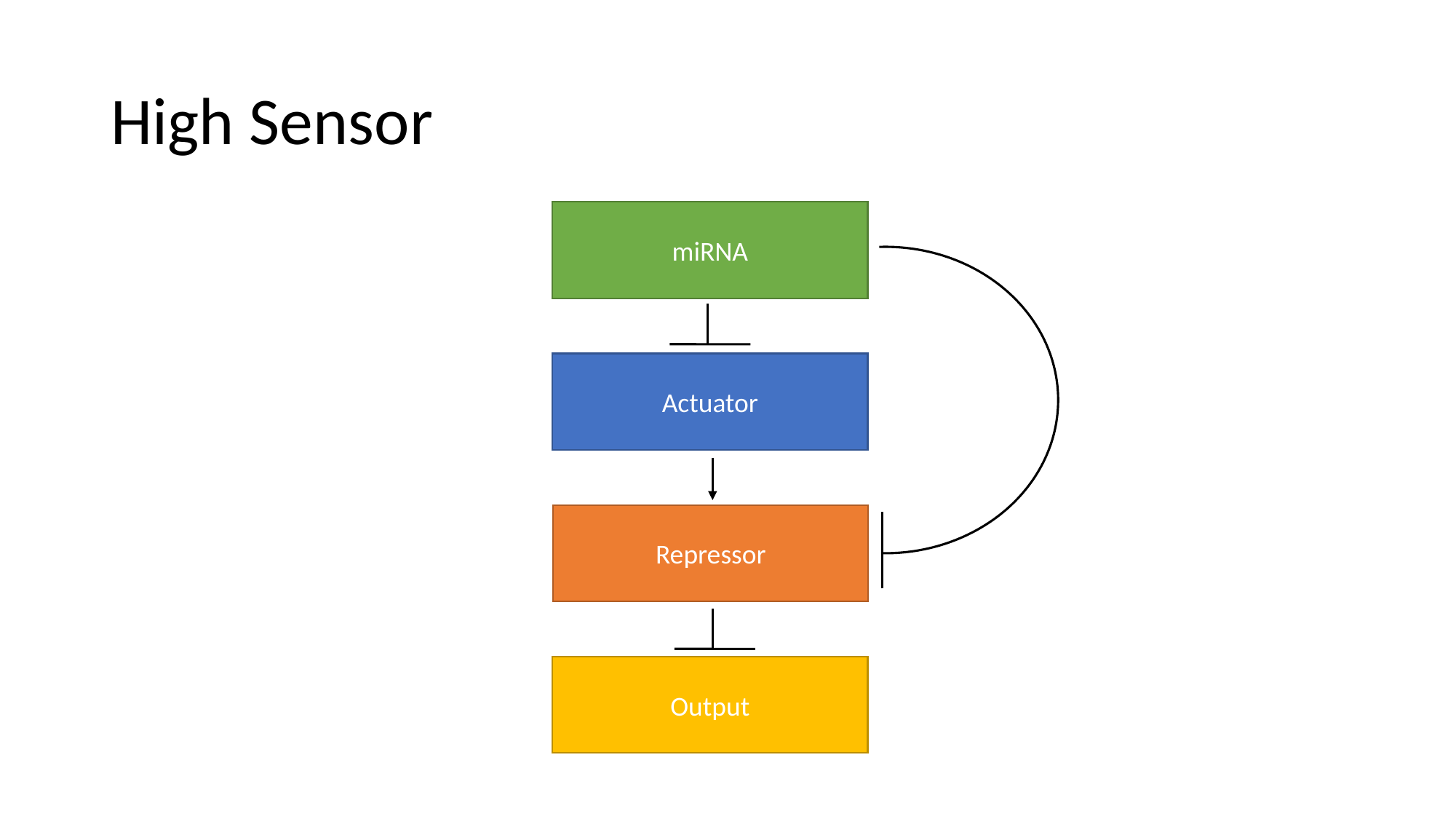

# High Sensor
miRNA

Actuator
Repressor
Output